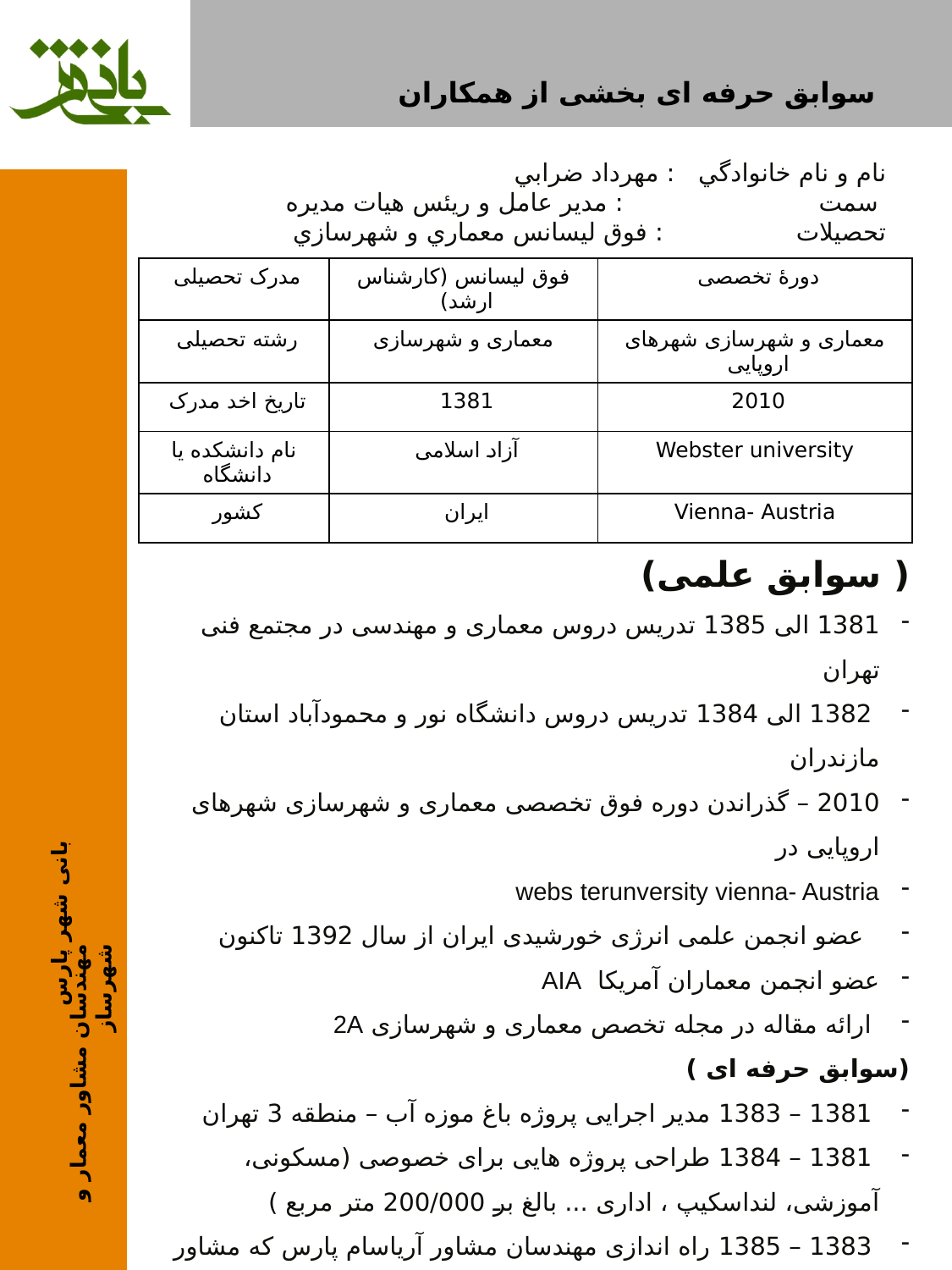

سوابق حرفه ای بخشی از همکاران
نام و نام خانوادگي   : مهرداد ضرابي
 سمت                         : مدیر عامل و ریئس هیات مدیره
تحصيلات                 : فوق ليسانس معماري و شهرسازي
| مدرک تحصیلی | فوق لیسانس (کارشناس ارشد) | دورۀ تخصصی |
| --- | --- | --- |
| رشته تحصیلی | معماری و شهرسازی | معماری و شهرسازی شهرهای اروپایی |
| تاریخ اخد مدرک | 1381 | 2010 |
| نام دانشکده یا دانشگاه | آزاد اسلامی | Webster university |
| کشور | ایران | Vienna- Austria |
( سوابق علمی)
1381 الی 1385 تدریس دروس معماری و مهندسی در مجتمع فنی تهران
 1382 الی 1384 تدریس دروس دانشگاه نور و محمودآباد استان مازندران
2010 – گذراندن دوره فوق تخصصی معماری و شهرسازی شهرهای اروپایی در
webs terunversity vienna- Austria
  عضو انجمن علمی انرژی خورشیدی ایران از سال 1392 تاکنون
عضو انجمن معماران آمریکا  AIA
 ارائه مقاله در مجله تخصص معماری و شهرسازی 2A
(سوابق حرفه ای )
 1381 – 1383 مدیر اجرایی پروژه باغ موزه آب – منطقه 3 تهران
 1381 – 1384 طراحی پروژه هایی برای خصوصی (مسکونی، آموزشی، لنداسکیپ ، اداری ... بالغ بر 200/000 متر مربع )
 1383 – 1385 راه اندازی مهندسان مشاور آریاسام پارس که مشاور برگزیده در بازساری بم بود. (به عنوان مدیر عامل)
1385 – تاکنون  مؤسس مهندسان مشاور بانی شهر پارس ”به عنوان مدیرعامل و رئیس هیات مدیره )